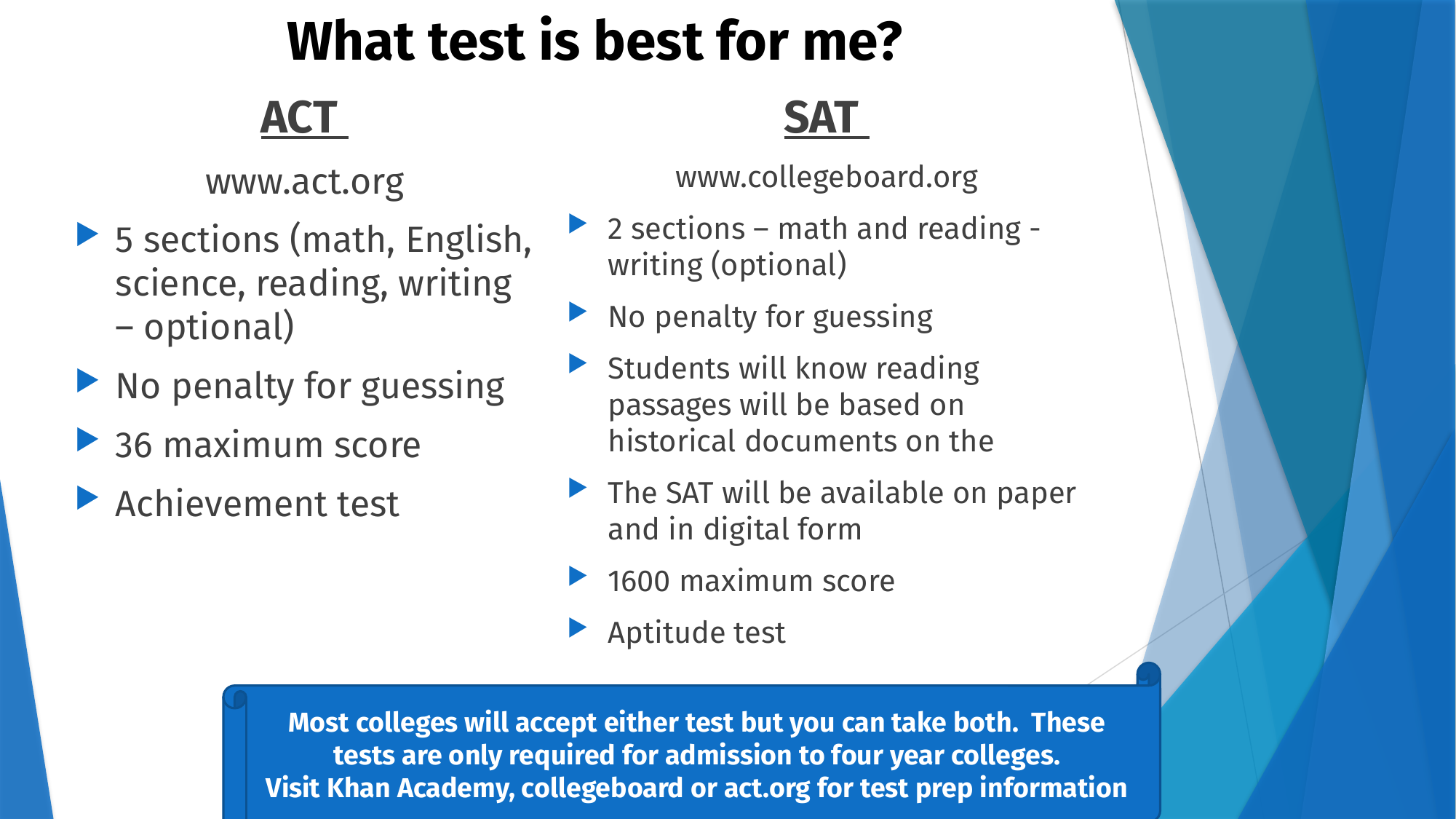

# What test is best for me?
ACT
www.act.org
5 sections (math, English, science, reading, writing – optional)
No penalty for guessing
36 maximum score
Achievement test
SAT
www.collegeboard.org
2 sections – math and reading - writing (optional)
No penalty for guessing
Students will know reading passages will be based on historical documents on the
The SAT will be available on paper and in digital form
1600 maximum score
Aptitude test
Most colleges will accept either test but you can take both.  These tests are only required for admission to four year colleges.
Visit Khan Academy, collegeboard or act.org for test prep information